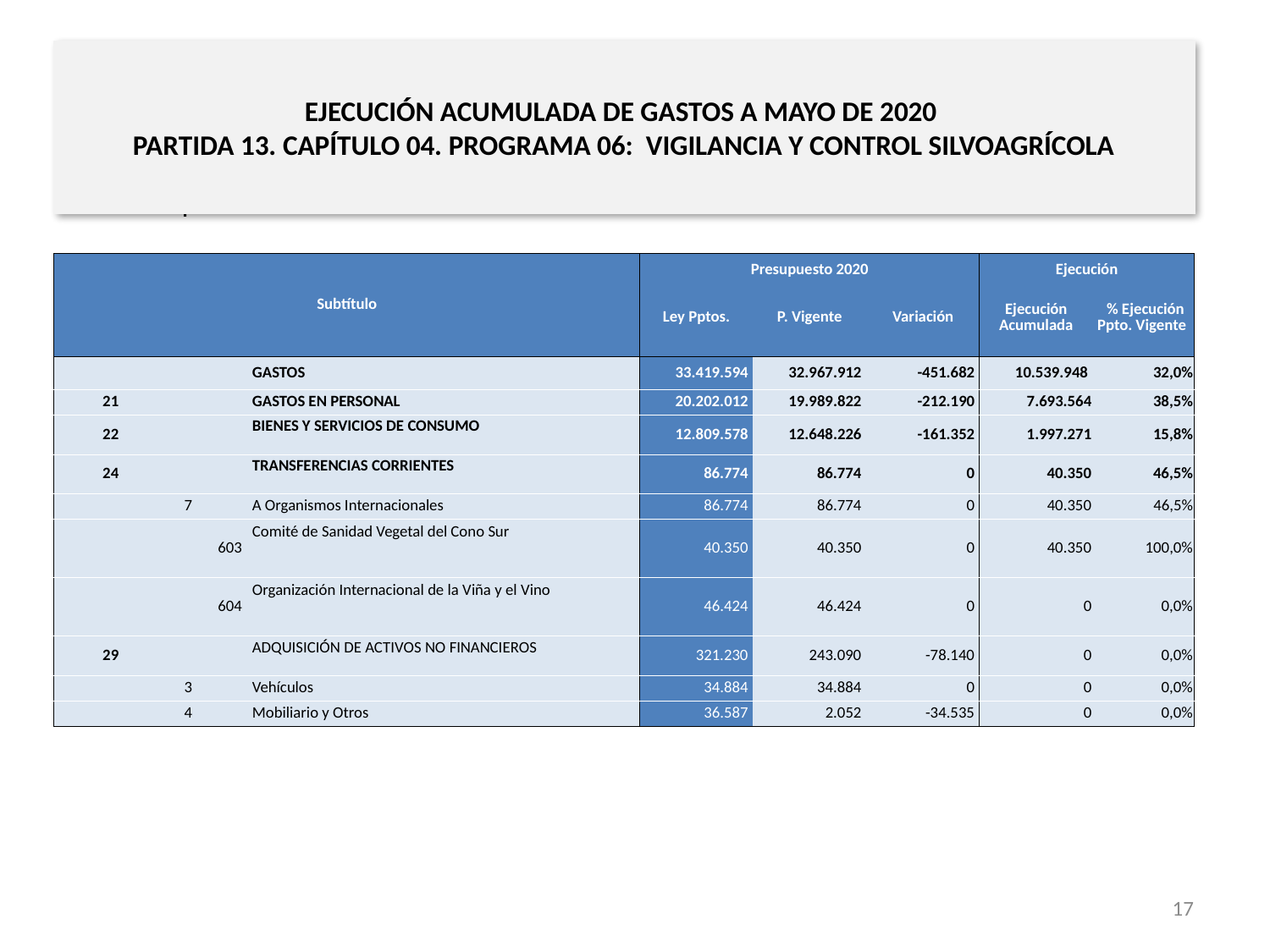

# EJECUCIÓN ACUMULADA DE GASTOS A MAYO DE 2020 PARTIDA 13. CAPÍTULO 04. PROGRAMA 06:  VIGILANCIA Y CONTROL SILVOAGRÍCOLA
en miles de pesos de 2020
| Subtítulo |  |  |  | Presupuesto 2020 |  |  | Ejecución |  |
| --- | --- | --- | --- | --- | --- | --- | --- | --- |
|  |  |  |  | Ley Pptos. | P. Vigente | Variación | Ejecución Acumulada | % Ejecución Ppto. Vigente |
|  |  |  | GASTOS | 33.419.594 | 32.967.912 | -451.682 | 10.539.948 | 32,0% |
| 21 |  |  | GASTOS EN PERSONAL | 20.202.012 | 19.989.822 | -212.190 | 7.693.564 | 38,5% |
| 22 |  |  | BIENES Y SERVICIOS DE CONSUMO | 12.809.578 | 12.648.226 | -161.352 | 1.997.271 | 15,8% |
| 24 |  |  | TRANSFERENCIAS CORRIENTES | 86.774 | 86.774 | 0 | 40.350 | 46,5% |
|  | 7 |  | A Organismos Internacionales | 86.774 | 86.774 | 0 | 40.350 | 46,5% |
|  |  | 603 | Comité de Sanidad Vegetal del Cono Sur | 40.350 | 40.350 | 0 | 40.350 | 100,0% |
|  |  | 604 | Organización Internacional de la Viña y el Vino | 46.424 | 46.424 | 0 | 0 | 0,0% |
| 29 |  |  | ADQUISICIÓN DE ACTIVOS NO FINANCIEROS | 321.230 | 243.090 | -78.140 | 0 | 0,0% |
|  | 3 |  | Vehículos | 34.884 | 34.884 | 0 | 0 | 0,0% |
|  | 4 |  | Mobiliario y Otros | 36.587 | 2.052 | -34.535 | 0 | 0,0% |
Fuente: Elaboración propia en base  a Informes de ejecución presupuestaria mensual de DIPRES
17